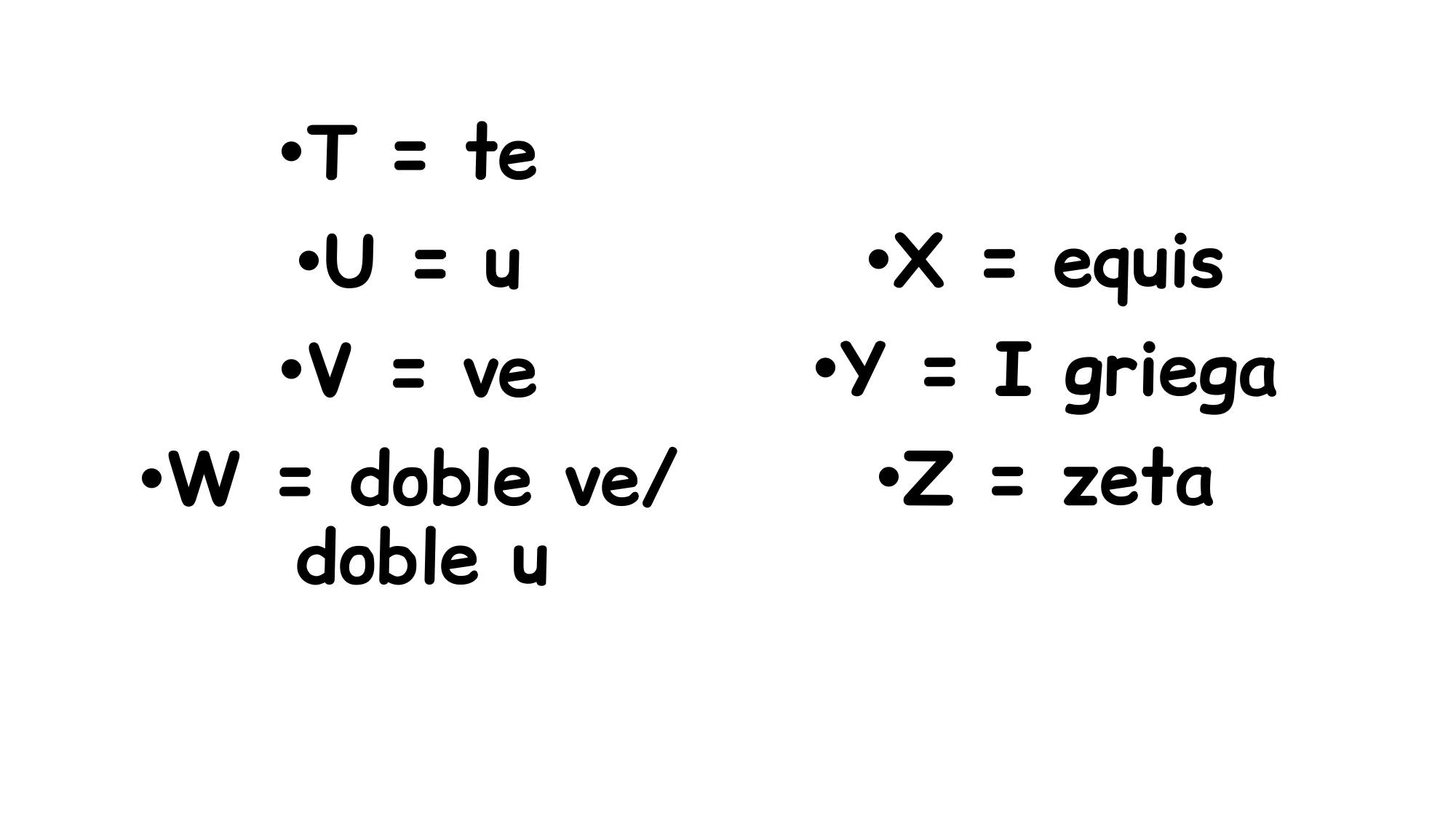

#
T = te
U = u
V = ve
W = doble ve/ doble u

X = equis
Y = I griega
Z = zeta